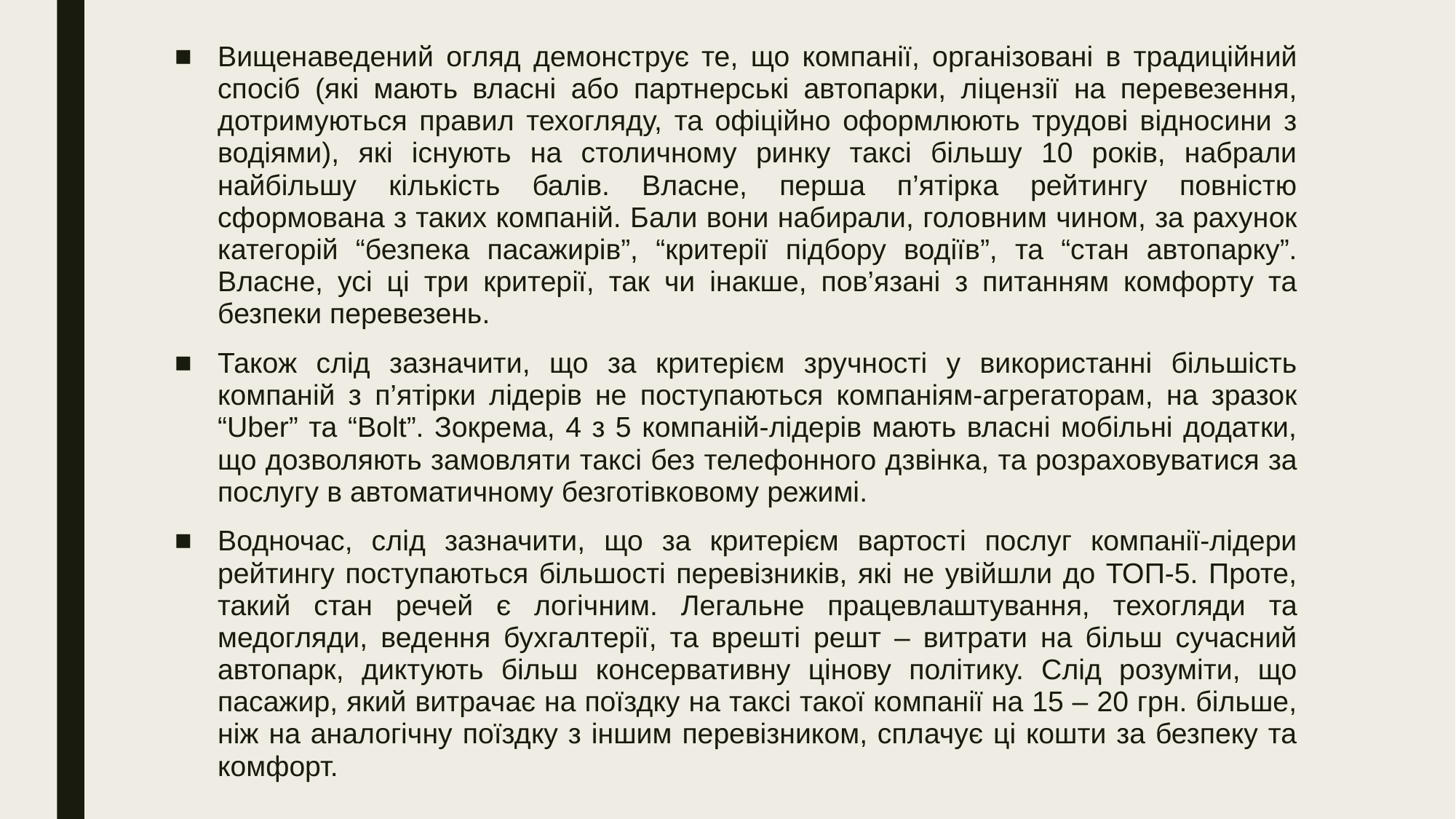

Вищенаведений огляд демонструє те, що компанії, організовані в традиційний спосіб (які мають власні або партнерські автопарки, ліцензії на перевезення, дотримуються правил техогляду, та офіційно оформлюють трудові відносини з водіями), які існують на столичному ринку таксі більшу 10 років, набрали найбільшу кількість балів. Власне, перша п’ятірка рейтингу повністю сформована з таких компаній. Бали вони набирали, головним чином, за рахунок категорій “безпека пасажирів”, “критерії підбору водіїв”, та “стан автопарку”. Власне, усі ці три критерії, так чи інакше, пов’язані з питанням комфорту та безпеки перевезень.
Також слід зазначити, що за критерієм зручності у використанні більшість компаній з п’ятірки лідерів не поступаються компаніям-агрегаторам, на зразок “Uber” та “Bolt”. Зокрема, 4 з 5 компаній-лідерів мають власні мобільні додатки, що дозволяють замовляти таксі без телефонного дзвінка, та розраховуватися за послугу в автоматичному безготівковому режимі.
Водночас, слід зазначити, що за критерієм вартості послуг компанії-лідери рейтингу поступаються більшості перевізників, які не увійшли до ТОП-5. Проте, такий стан речей є логічним. Легальне працевлаштування, техогляди та медогляди, ведення бухгалтерії, та врешті решт – витрати на більш сучасний автопарк, диктують більш консервативну цінову політику. Слід розуміти, що пасажир, який витрачає на поїздку на таксі такої компанії на 15 – 20 грн. більше, ніж на аналогічну поїздку з іншим перевізником, сплачує ці кошти за безпеку та комфорт.